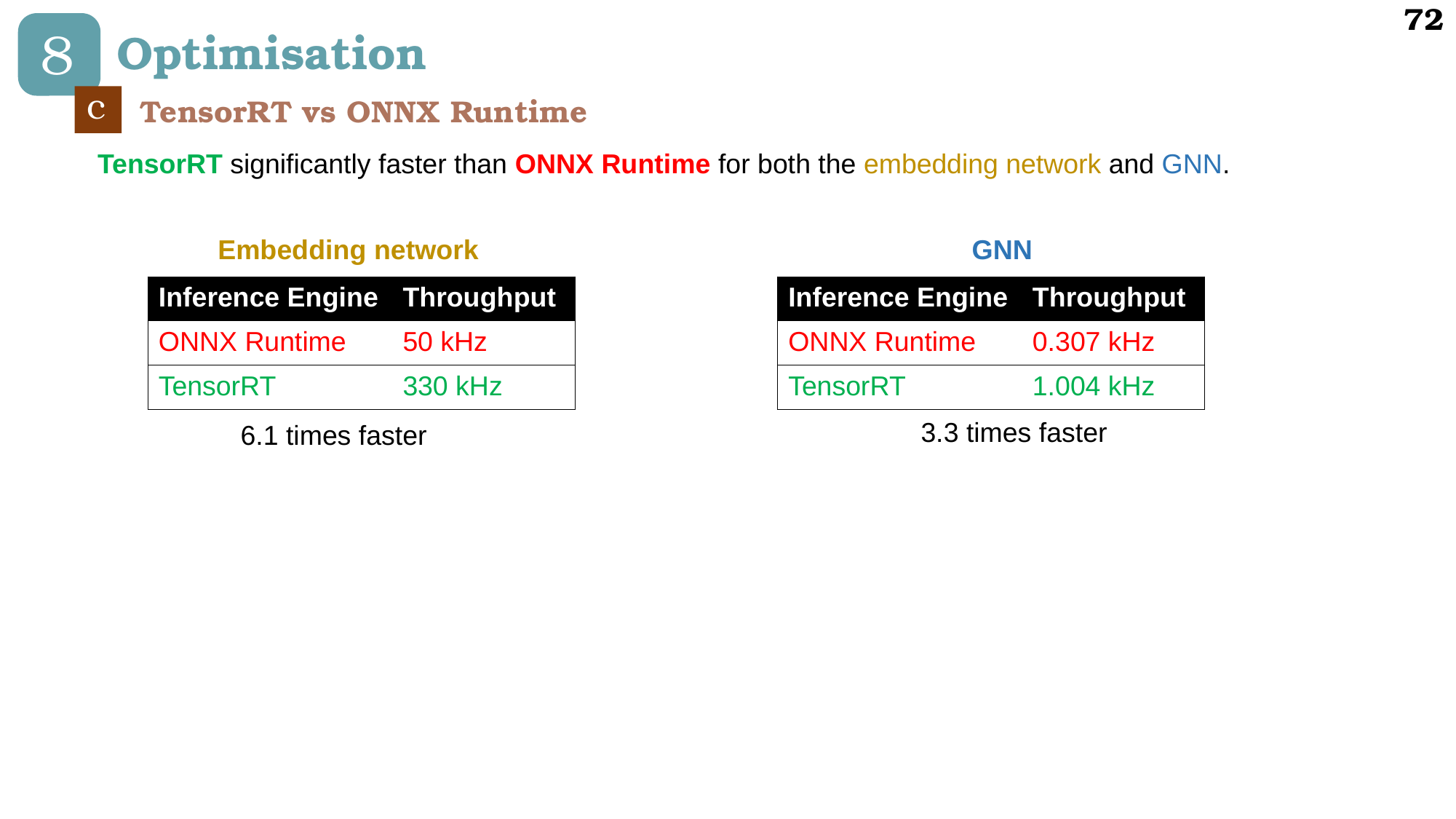

72
8
# Optimisation
c
TensorRT vs ONNX Runtime
TensorRT significantly faster than ONNX Runtime for both the embedding network and GNN.
Embedding network
GNN
| Inference Engine | Throughput |
| --- | --- |
| ONNX Runtime | 50 kHz |
| TensorRT | 330 kHz |
| Inference Engine | Throughput |
| --- | --- |
| ONNX Runtime | 0.307 kHz |
| TensorRT | 1.004 kHz |
3.3 times faster
6.1 times faster